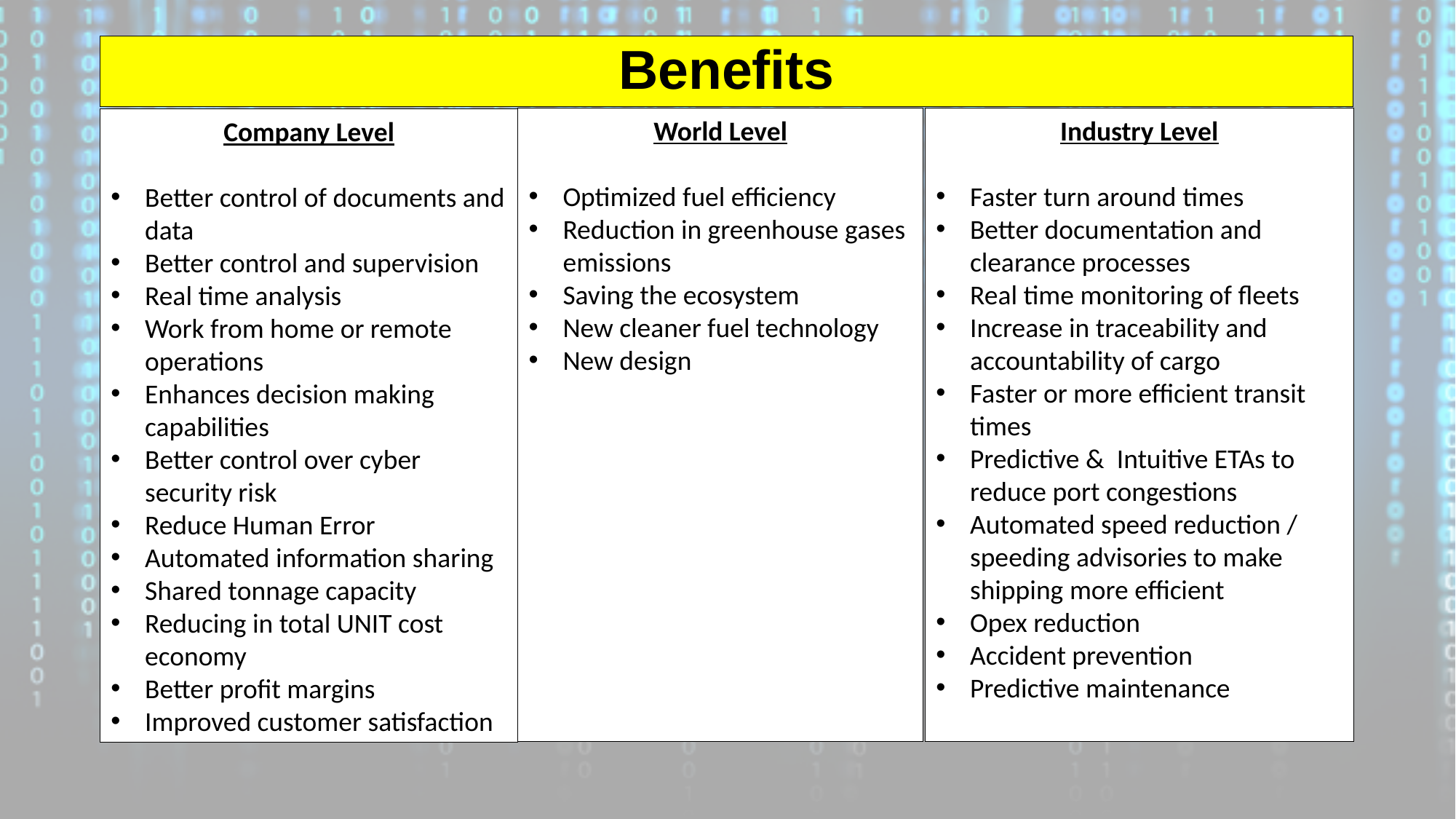

# Benefits
World Level

Optimized fuel efficiency
Reduction in greenhouse gases emissions
Saving the ecosystem
New cleaner fuel technology
New design

Industry Level

Faster turn around times
Better documentation and clearance processes
Real time monitoring of fleets
Increase in traceability and accountability of cargo
Faster or more efficient transit times
Predictive &  Intuitive ETAs to reduce port congestions
Automated speed reduction / speeding advisories to make shipping more efficient
Opex reduction
Accident prevention
Predictive maintenance

Company Level

Better control of documents and data
Better control and supervision
Real time analysis
Work from home or remote operations
Enhances decision making capabilities
Better control over cyber security risk
Reduce Human Error
Automated information sharing
Shared tonnage capacity
Reducing in total UNIT cost economy
Better profit margins
Improved customer satisfaction